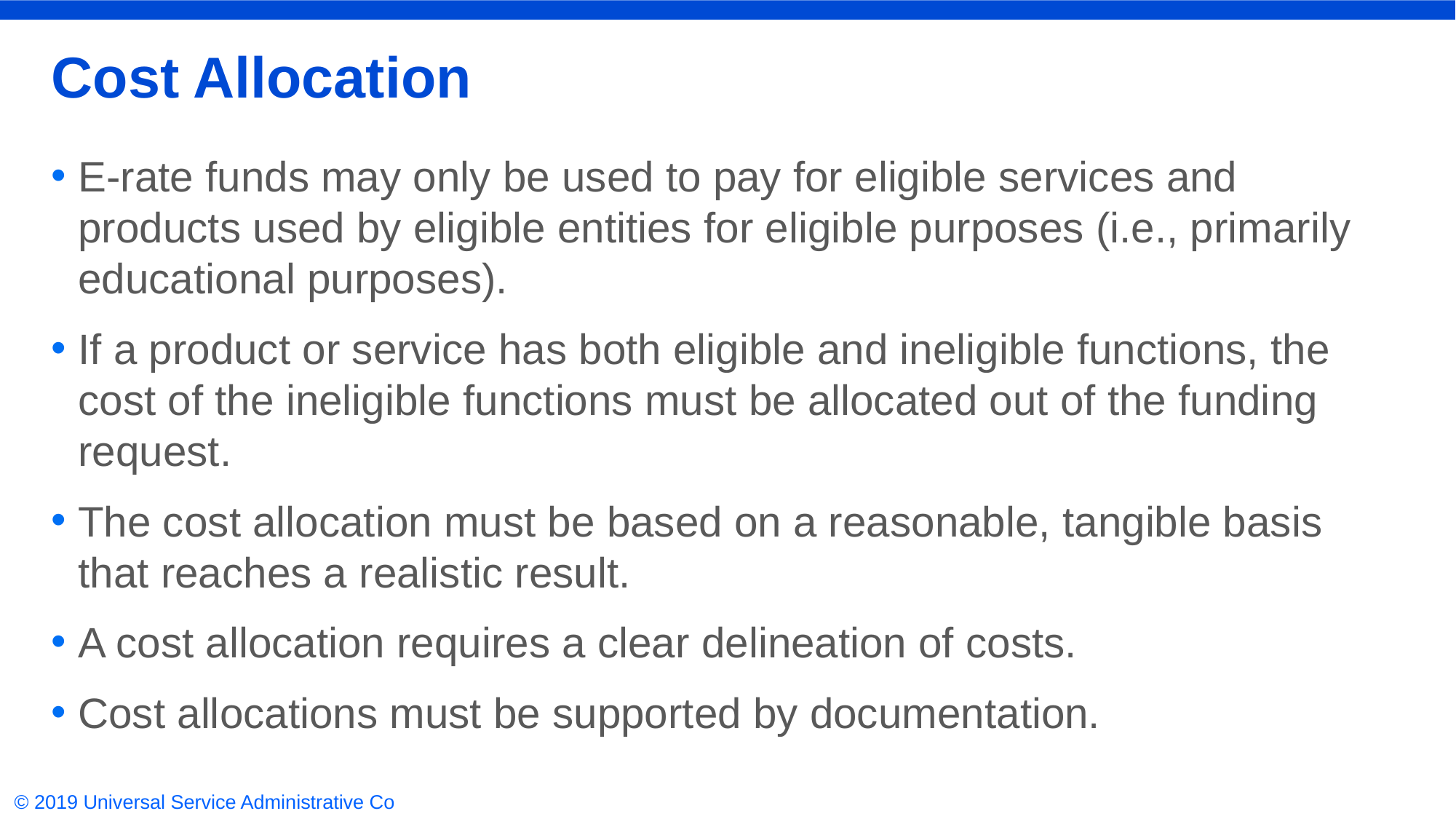

# Cost Allocation
E-rate funds may only be used to pay for eligible services and products used by eligible entities for eligible purposes (i.e., primarily educational purposes).
If a product or service has both eligible and ineligible functions, the cost of the ineligible functions must be allocated out of the funding request.
The cost allocation must be based on a reasonable, tangible basis that reaches a realistic result.
A cost allocation requires a clear delineation of costs.
Cost allocations must be supported by documentation.

© 2019 Universal Service Administrative Co